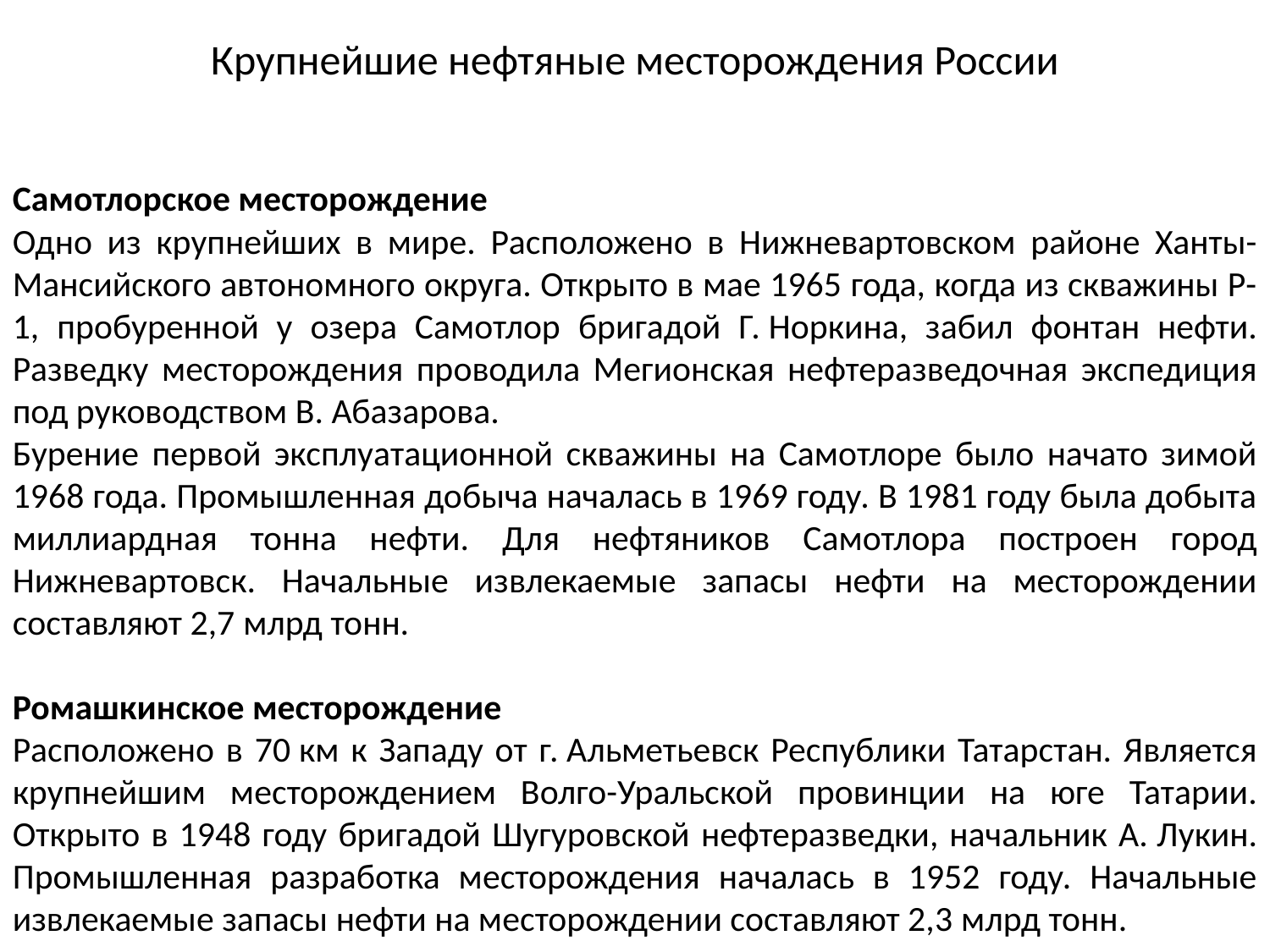

Крупнейшие нефтяные месторождения России
Самотлорское месторождение
Одно из крупнейших в мире. Расположено в Нижневартовском районе Ханты-Мансийского автономного округа. Открыто в мае 1965 года, когда из скважины Р-1, пробуренной у озера Самотлор бригадой Г. Норкина, забил фонтан нефти. Разведку месторождения проводила Мегионская нефтеразведочная экспедиция под руководством В. Абазарова.
Бурение первой эксплуатационной скважины на Самотлоре было начато зимой 1968 года. Промышленная добыча началась в 1969 году. В 1981 году была добыта миллиардная тонна нефти. Для нефтяников Самотлора построен город Нижневартовск. Начальные извлекаемые запасы нефти на месторождении составляют 2,7 млрд тонн.

Ромашкинское месторождение
Расположено в 70 км к Западу от г. Альметьевск Республики Татарстан. Является крупнейшим месторождением Волго-Уральской провинции на юге Татарии. Открыто в 1948 году бригадой Шугуровской нефтеразведки, начальник А. Лукин. Промышленная разработка месторождения началась в 1952 году. Начальные извлекаемые запасы нефти на месторождении составляют 2,3 млрд тонн.